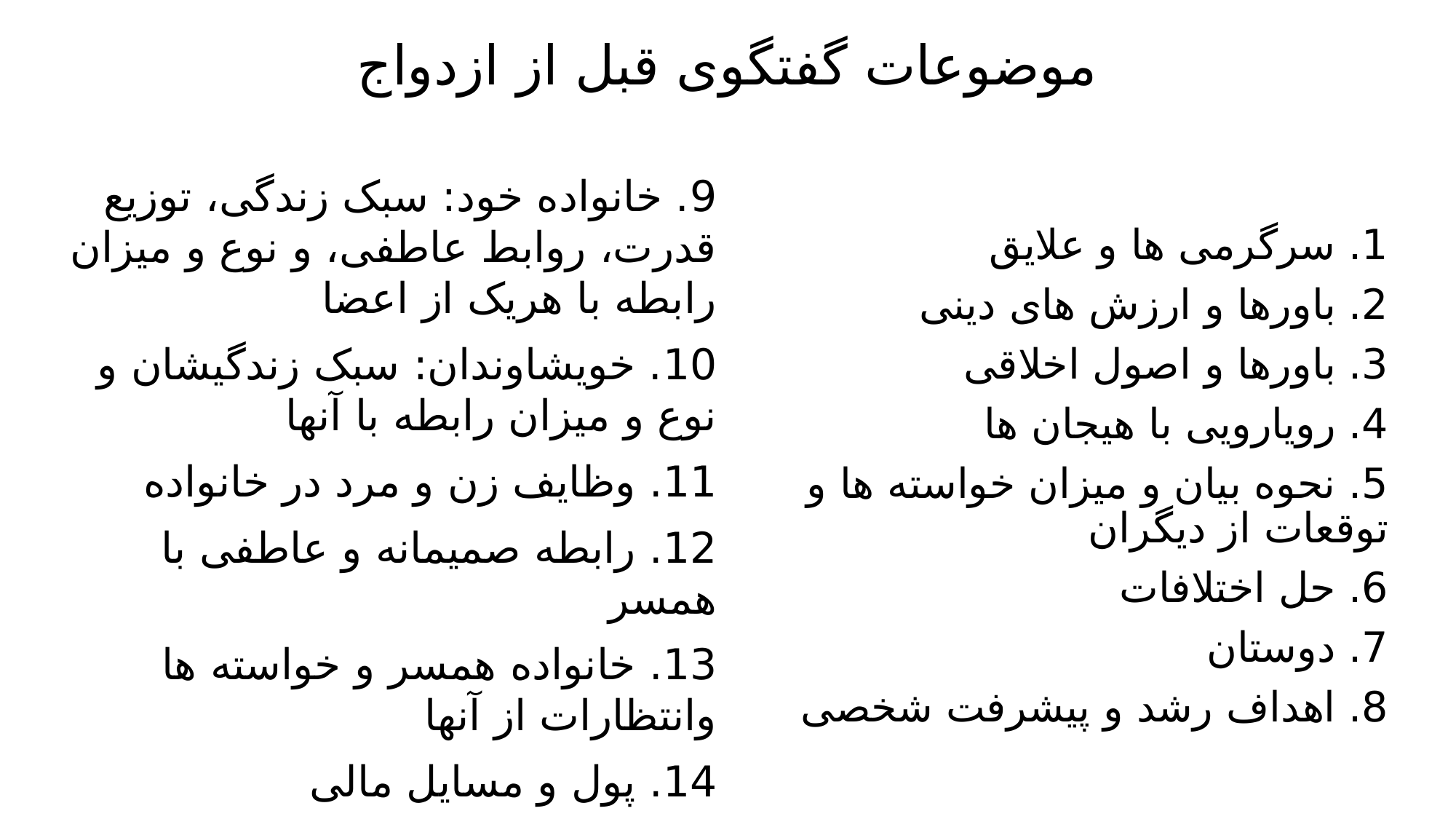

# موضوعات گفتگوی قبل از ازدواج
9. خانواده خود: سبک زندگی، توزیع قدرت، روابط عاطفی، و نوع و میزان رابطه با هریک از اعضا
10. خویشاوندان: سبک زندگیشان و نوع و میزان رابطه با آنها
11. وظایف زن و مرد در خانواده
12. رابطه صمیمانه و عاطفی با همسر
13. خانواده همسر و خواسته ها وانتظارات از آنها
14. پول و مسایل مالی
15. فرزند و تربیت فرزند: تعداد، زمان، روش تربیت
16. موضوعات جنسی
1. سرگرمی ها و علایق
2. باورها و ارزش های دینی
3. باورها و اصول اخلاقی
4. رویارویی با هیجان ها
5. نحوه بیان و میزان خواسته ها و توقعات از دیگران
6. حل اختلافات
7. دوستان
8. اهداف رشد و پیشرفت شخصی